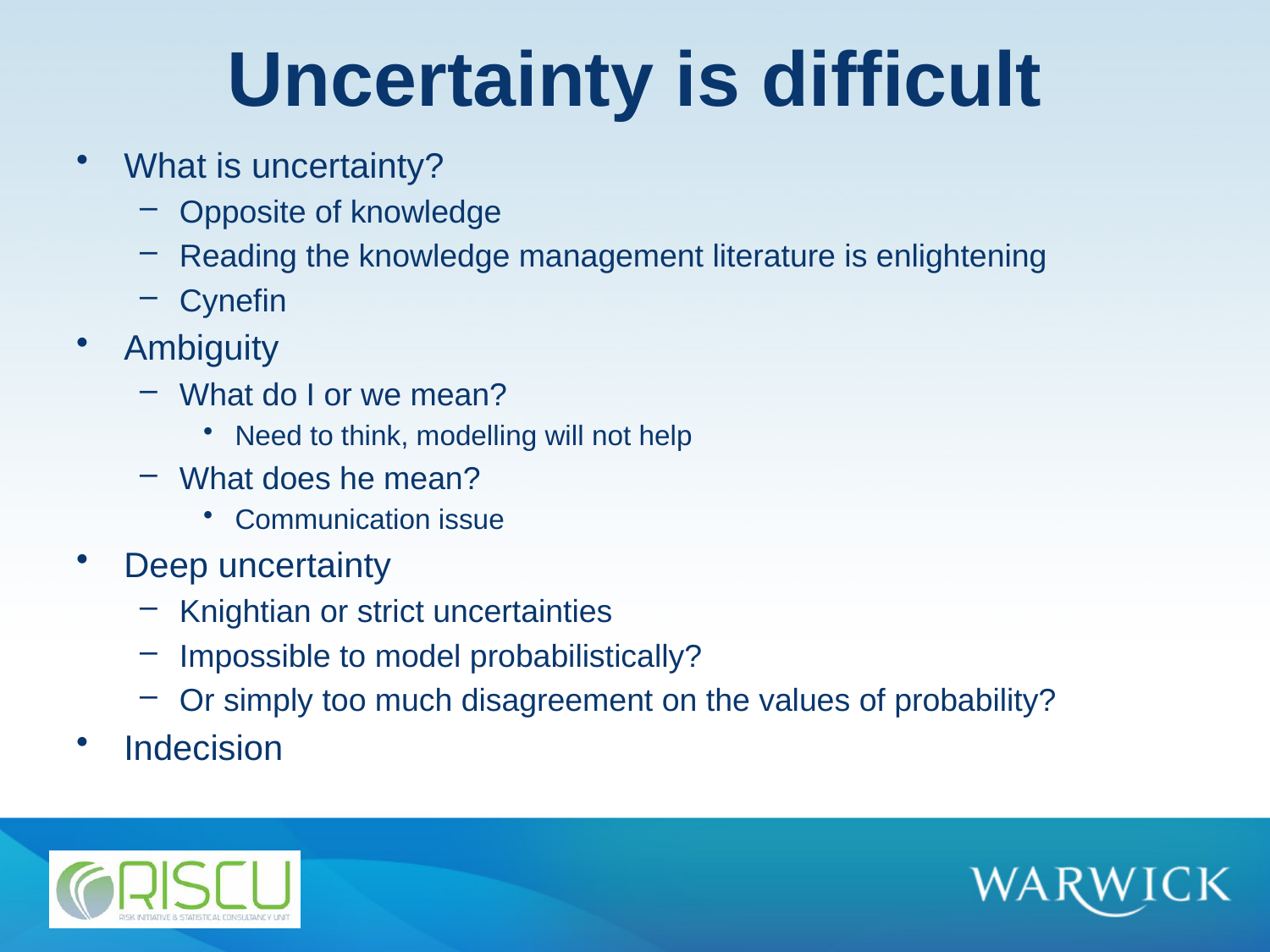

# Uncertainty is difficult
What is uncertainty?
Opposite of knowledge
Reading the knowledge management literature is enlightening
Cynefin
Ambiguity
What do I or we mean?
Need to think, modelling will not help
What does he mean?
Communication issue
Deep uncertainty
Knightian or strict uncertainties
Impossible to model probabilistically?
Or simply too much disagreement on the values of probability?
Indecision